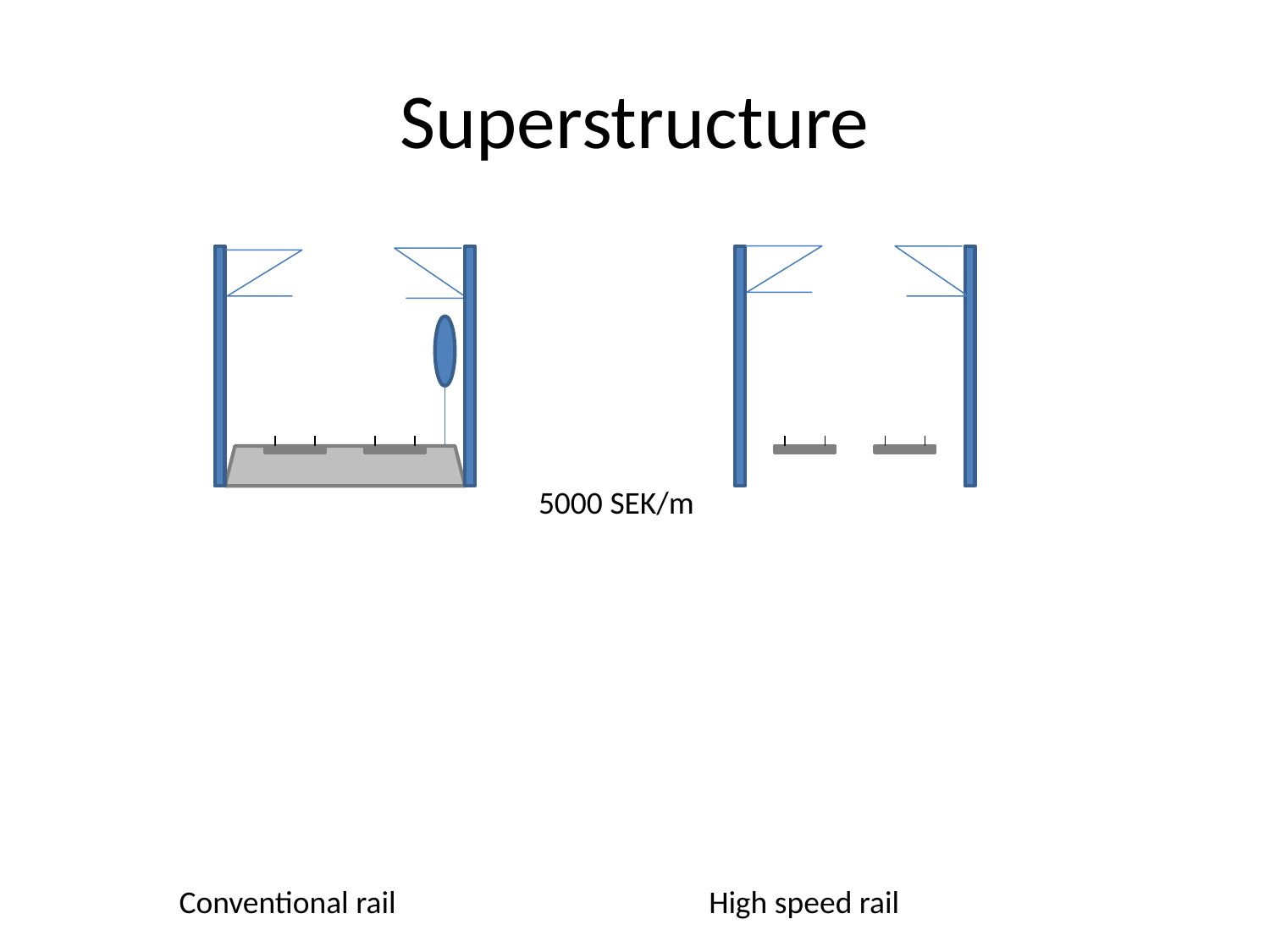

# Superstructure

5000 SEK/m
Conventional rail
High speed rail